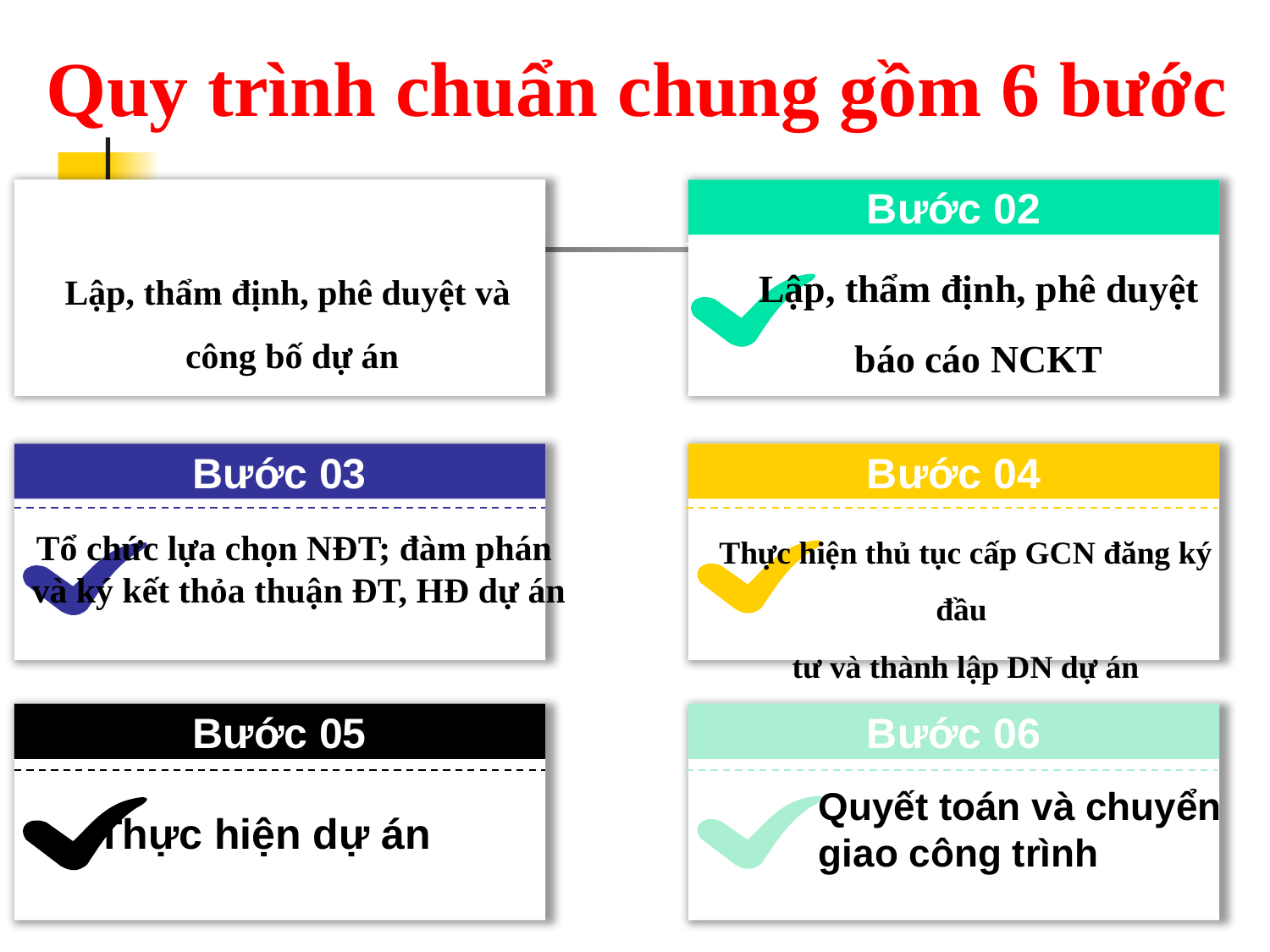

Quy trình chuẩn chung gồm 6 bước
Bước 01
Bước 02

Bước 03
Bước 04

Bước 05
Bước 06

Lập, thẩm định, phê duyệt báo cáo NCKT
Lập, thẩm định, phê duyệt và
công bố dự án
Thực hiện thủ tục cấp GCN đăng ký đầu
tư và thành lập DN dự án
Tổ chức lựa chọn NĐT; đàm phán
và ký kết thỏa thuận ĐT, HĐ dự án
Quyết toán và chuyển giao công trình
Thực hiện dự án